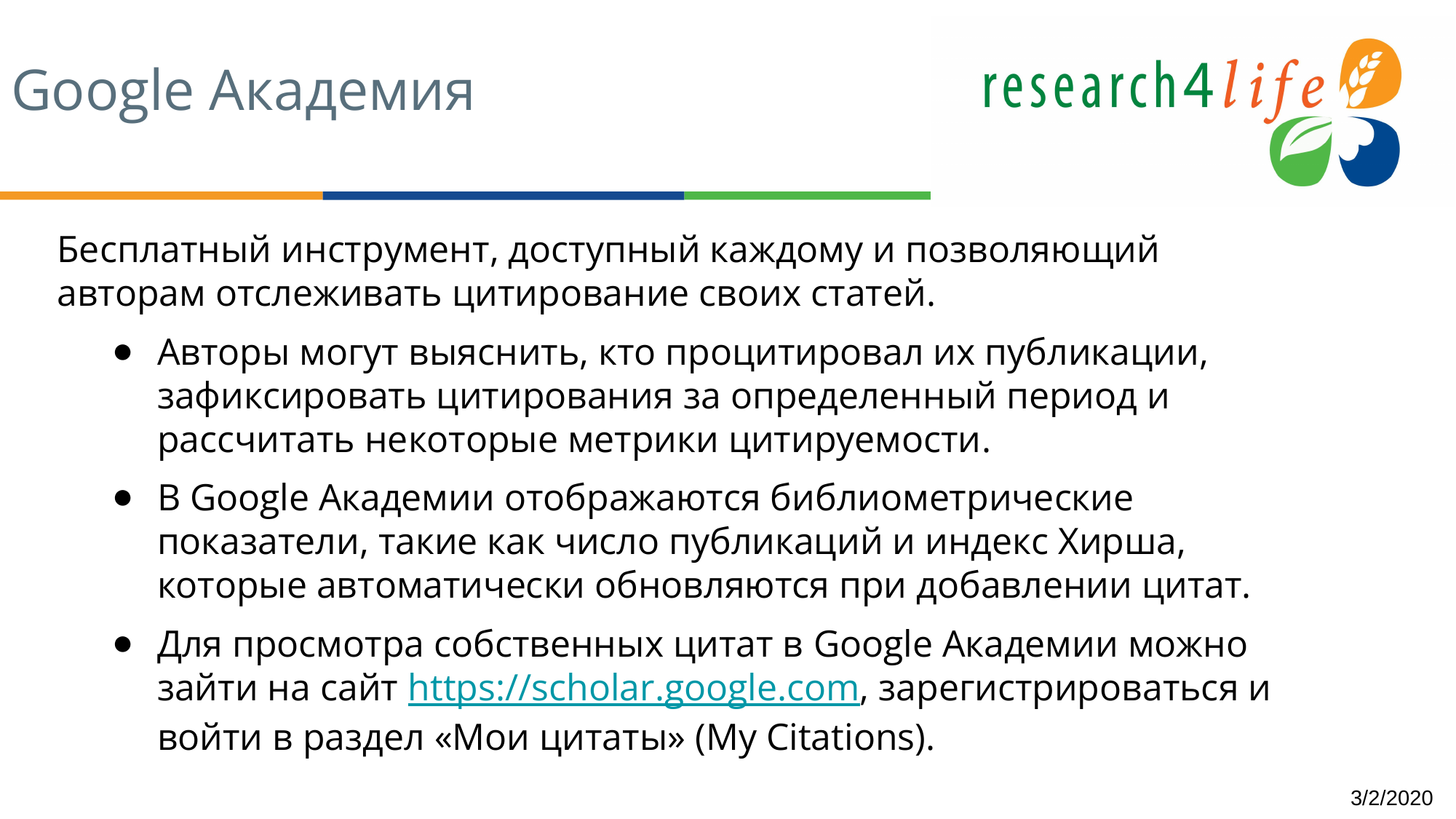

# Google Академия
Бесплатный инструмент, доступный каждому и позволяющий авторам отслеживать цитирование своих статей.
Авторы могут выяснить, кто процитировал их публикации, зафиксировать цитирования за определенный период и рассчитать некоторые метрики цитируемости.
В Google Академии отображаются библиометрические показатели, такие как число публикаций и индекс Хирша, которые автоматически обновляются при добавлении цитат.
Для просмотра собственных цитат в Google Академии можно зайти на сайт https://scholar.google.com, зарегистрироваться и войти в раздел «Мои цитаты» (My Citations).
3/2/2020